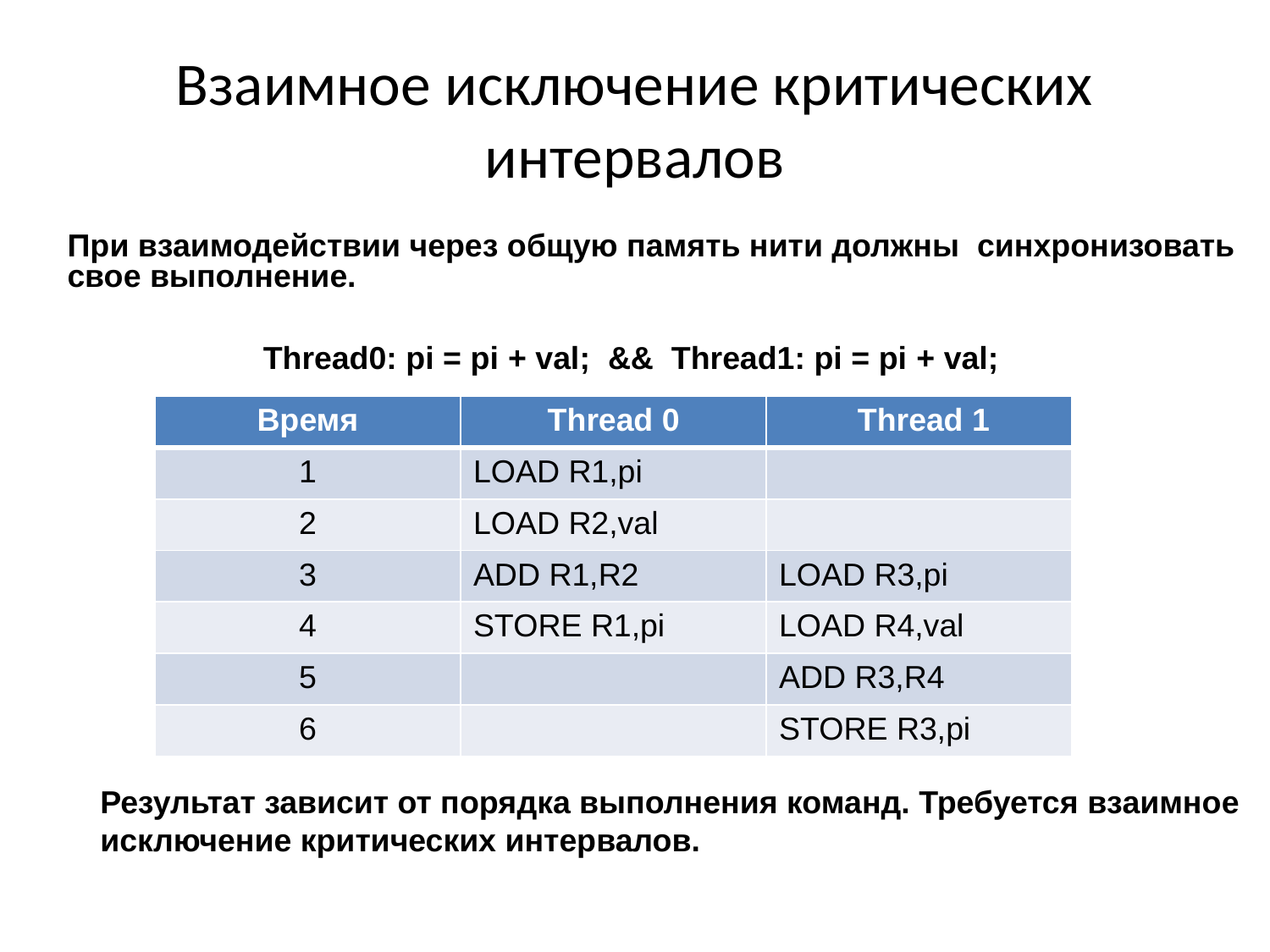

# Взаимное исключение критических интервалов
При взаимодействии через общую память нити должны  синхронизовать свое выполнение.

   		        Thread0: pi = pi + val;  &&  Thread1: pi = pi + val;

| Время | Thread 0 | Thread 1 |
| --- | --- | --- |
| 1 | LOAD R1,pi |  |
| 2 | LOAD R2,val |  |
| 3 | ADD R1,R2 | LOAD R3,pi |
| 4 | STORE R1,pi | LOAD R4,val |
| 5 |  | ADD R3,R4 |
| 6 |  | STORE R3,pi |
Результат зависит от порядка выполнения команд. Требуется взаимное исключение критических интервалов.